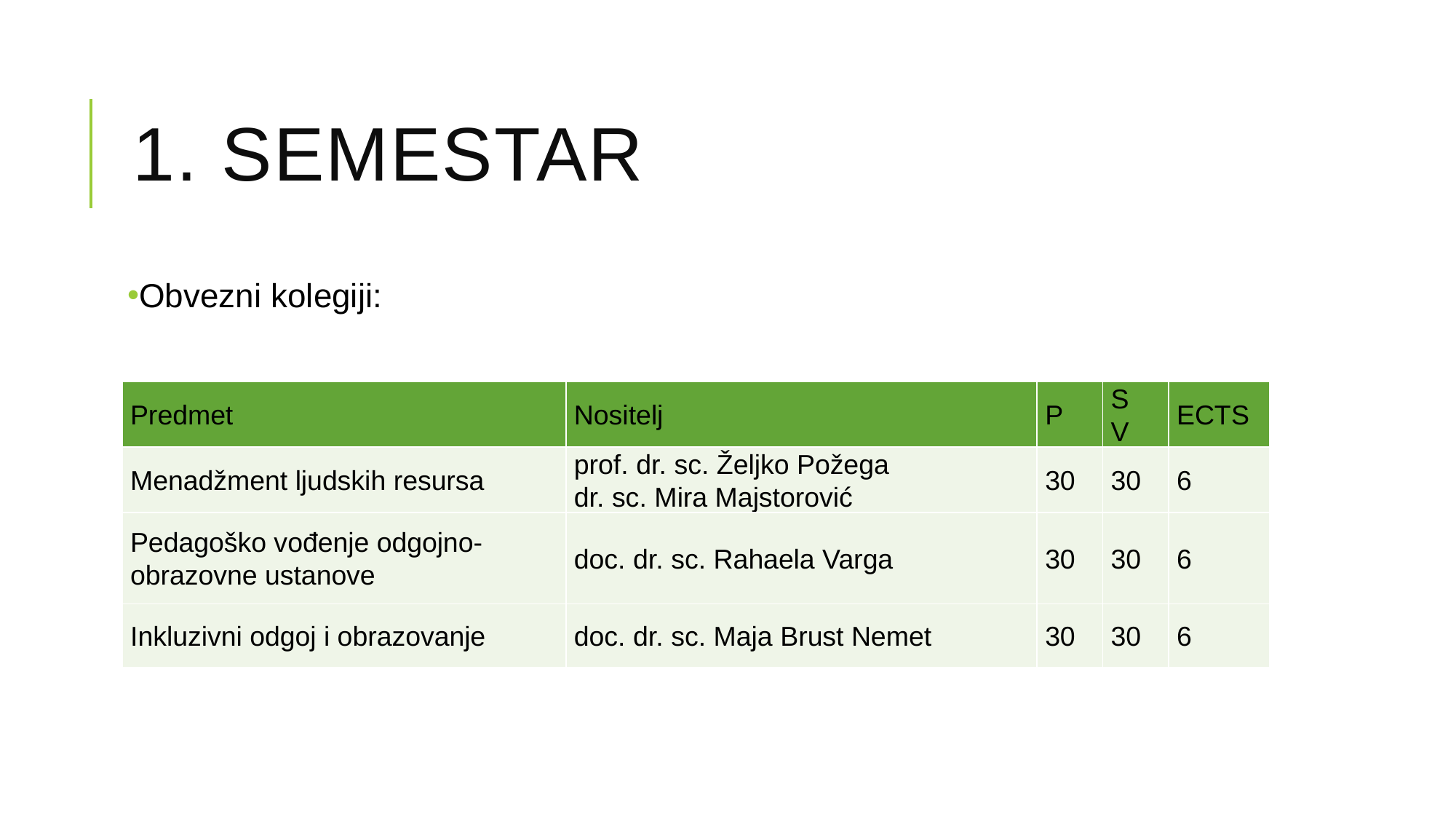

# 1. semestar
Obvezni kolegiji:

| Predmet | Nositelj | P | S V | ECTS |
| --- | --- | --- | --- | --- |
| Menadžment ljudskih resursa | prof. dr. sc. Željko Požega dr. sc. Mira Majstorović | 30 | 30 | 6 |
| Pedagoško vođenje odgojno-obrazovne ustanove | doc. dr. sc. Rahaela Varga | 30 | 30 | 6 |
| Inkluzivni odgoj i obrazovanje | doc. dr. sc. Maja Brust Nemet | 30 | 30 | 6 |